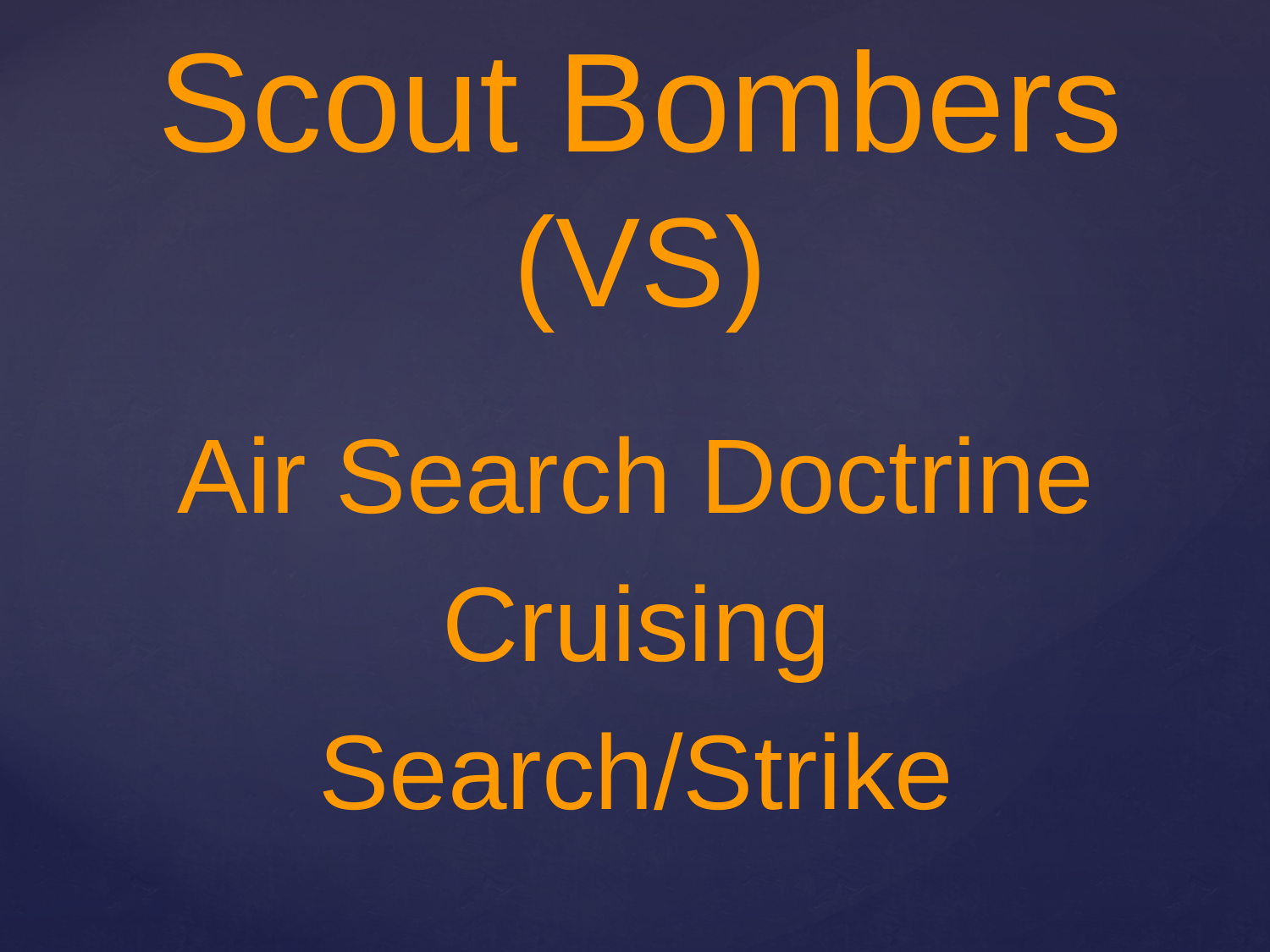

# Scout Bombers (VS)
Air Search Doctrine
Cruising
Search/Strike